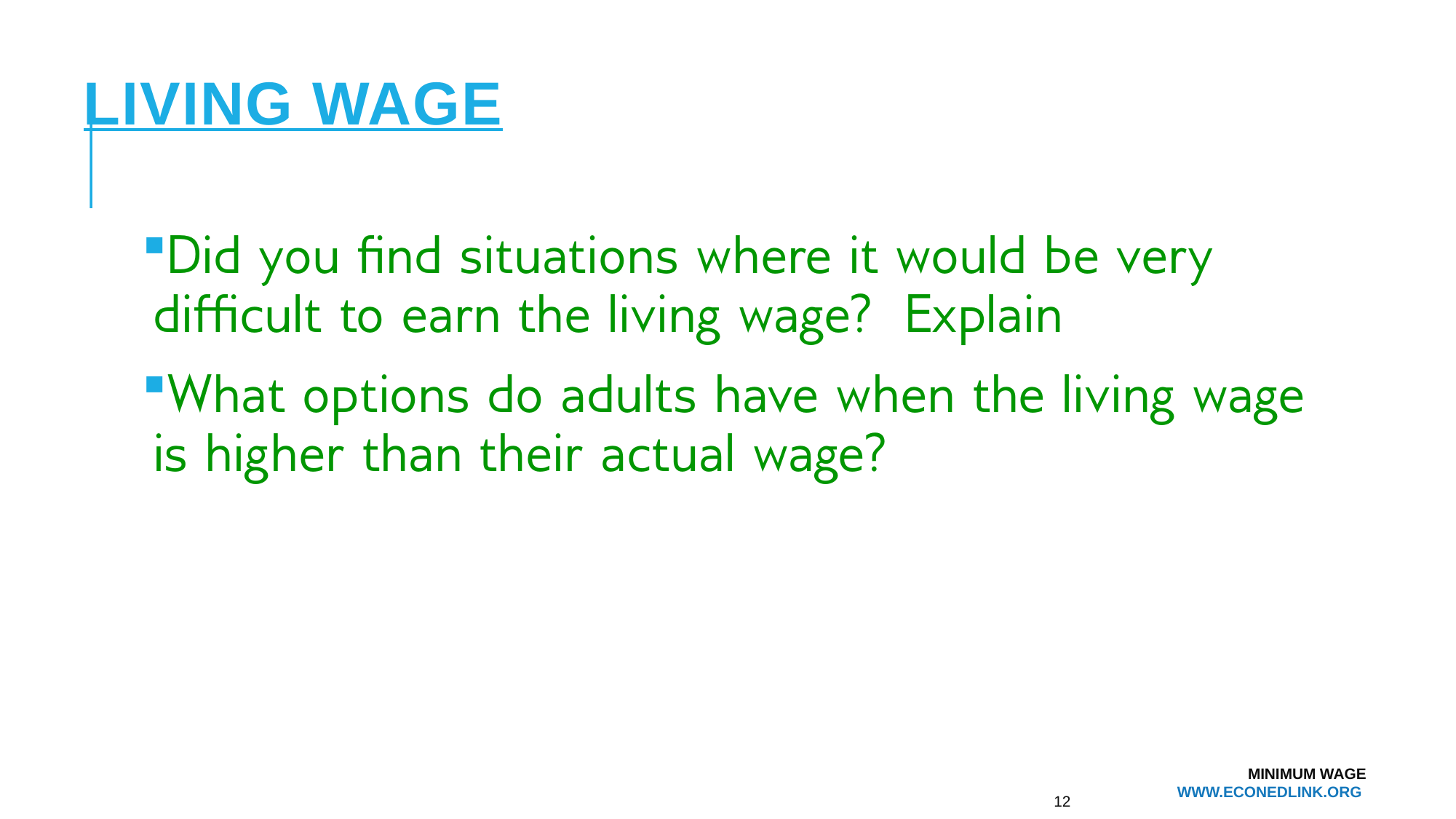

# Living Wage
Did you find situations where it would be very difficult to earn the living wage?  Explain
What options do adults have when the living wage is higher than their actual wage?

Minimum Wage
www.EconEdLink.org
12